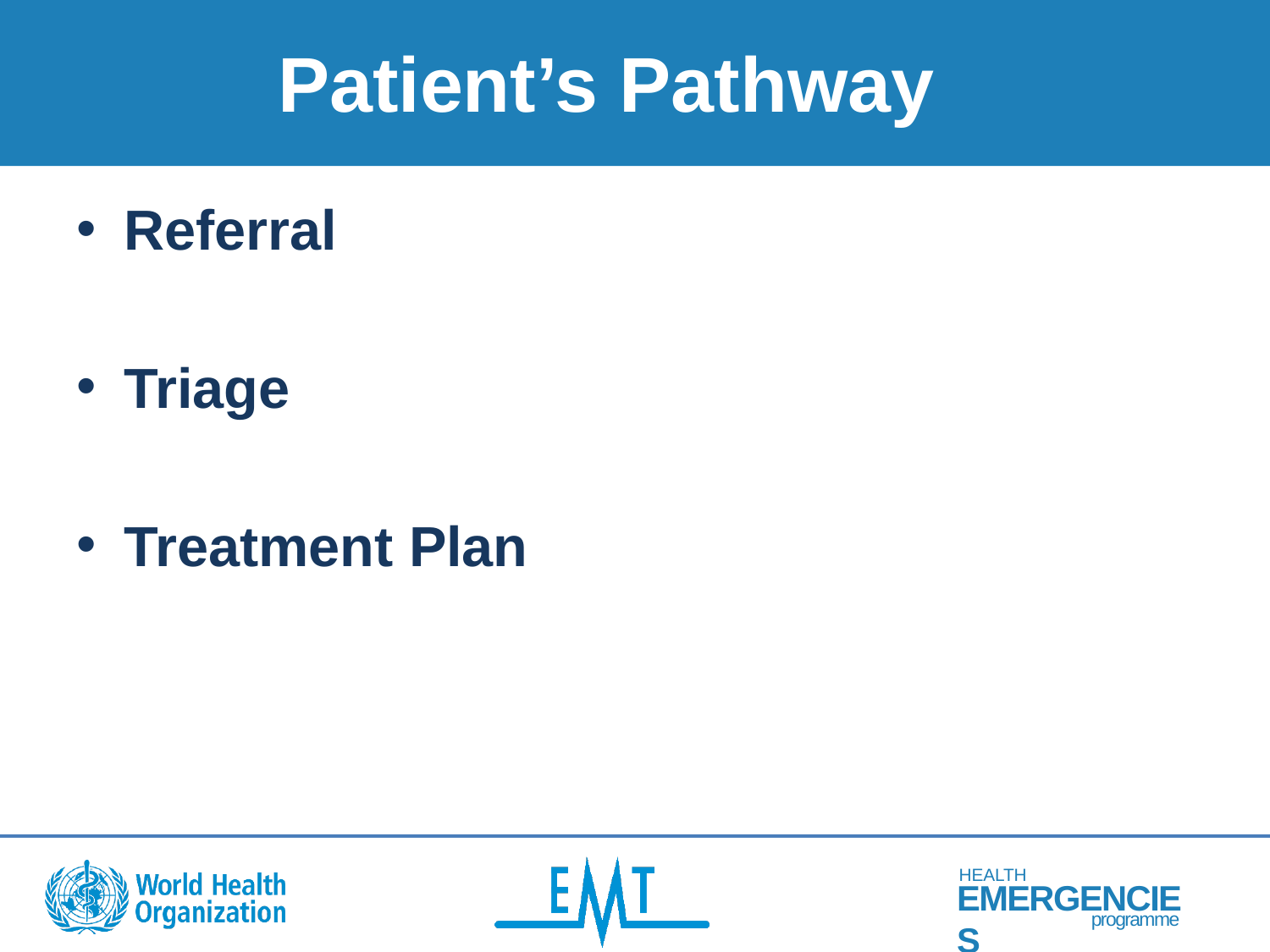

# Patient’s Pathway
Referral

Triage

Treatment Plan